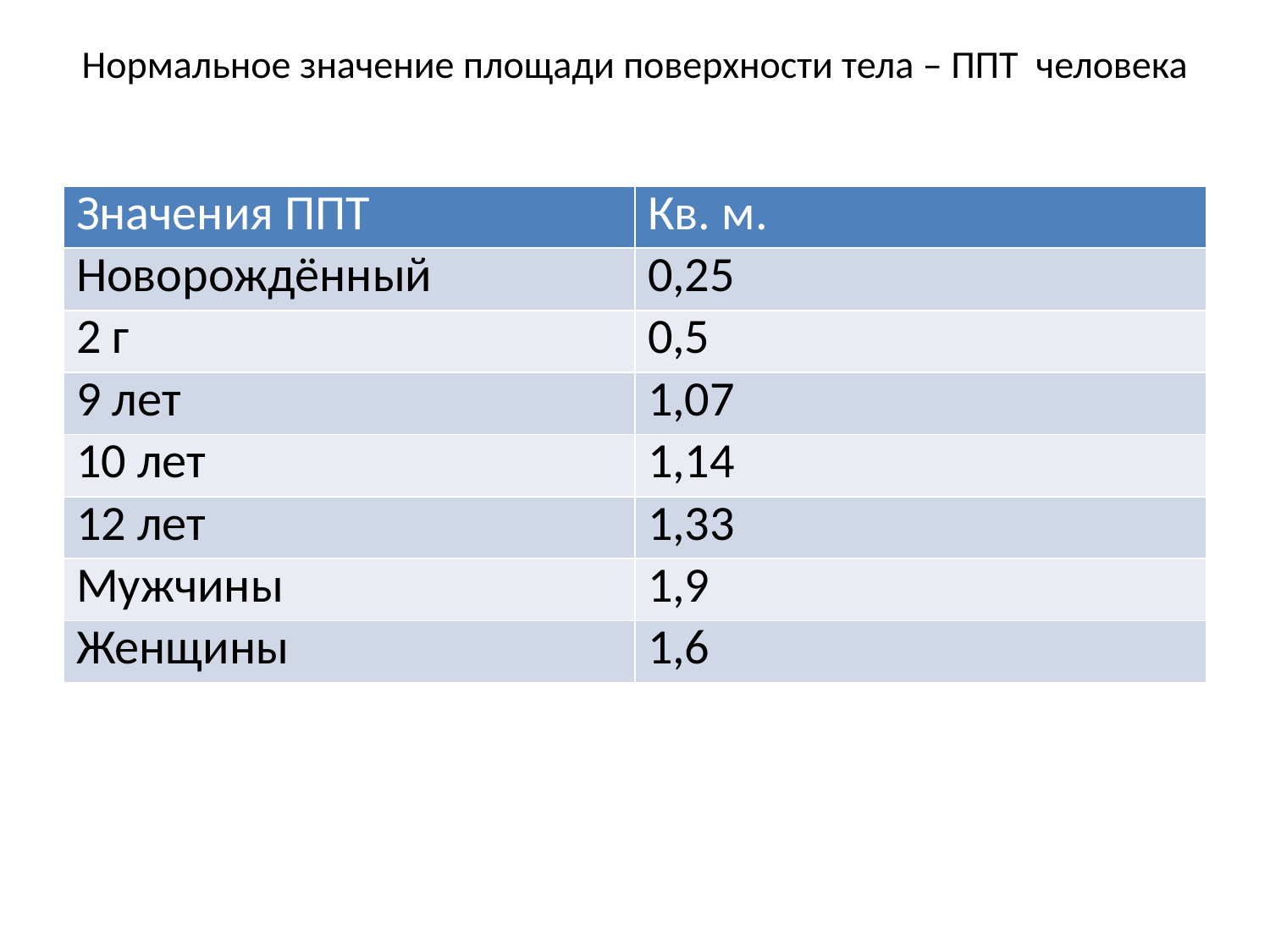

# Нормальное значение площади поверхности тела – ППТ  человека
| Значения ППТ | Кв. м. |
| --- | --- |
| Новорождённый | 0,25 |
| 2 г | 0,5 |
| 9 лет | 1,07 |
| 10 лет | 1,14 |
| 12 лет | 1,33 |
| Мужчины | 1,9 |
| Женщины | 1,6 |